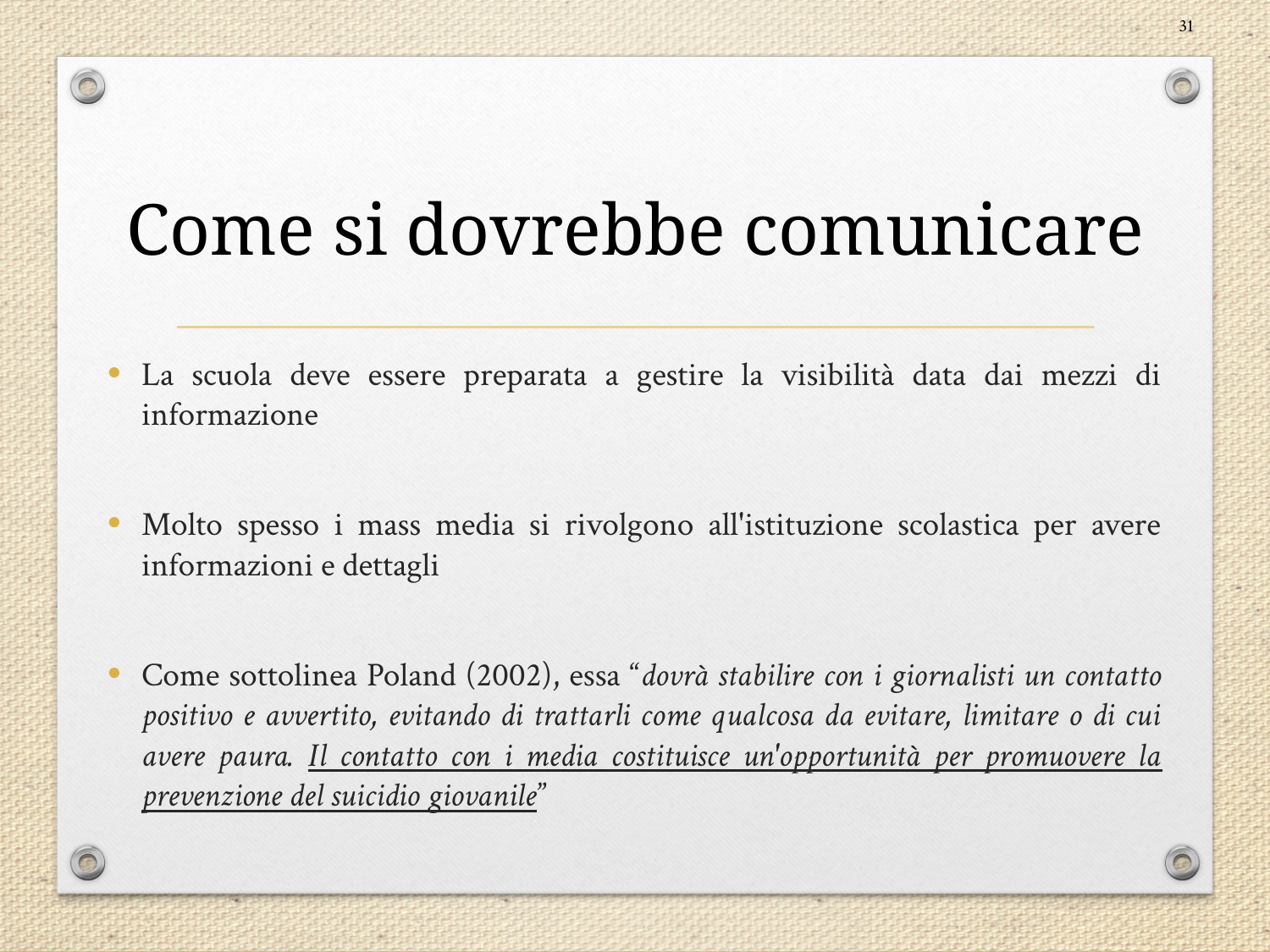

31
# Come si dovrebbe comunicare
La scuola deve essere preparata a gestire la visibilità data dai mezzi di informazione

Molto spesso i mass media si rivolgono all'istituzione scolastica per avere informazioni e dettagli

Come sottolinea Poland (2002), essa “dovrà stabilire con i giornalisti un contatto positivo e avvertito, evitando di trattarli come qualcosa da evitare, limitare o di cui avere paura. Il contatto con i media costituisce un'opportunità per promuovere la prevenzione del suicidio giovanile”